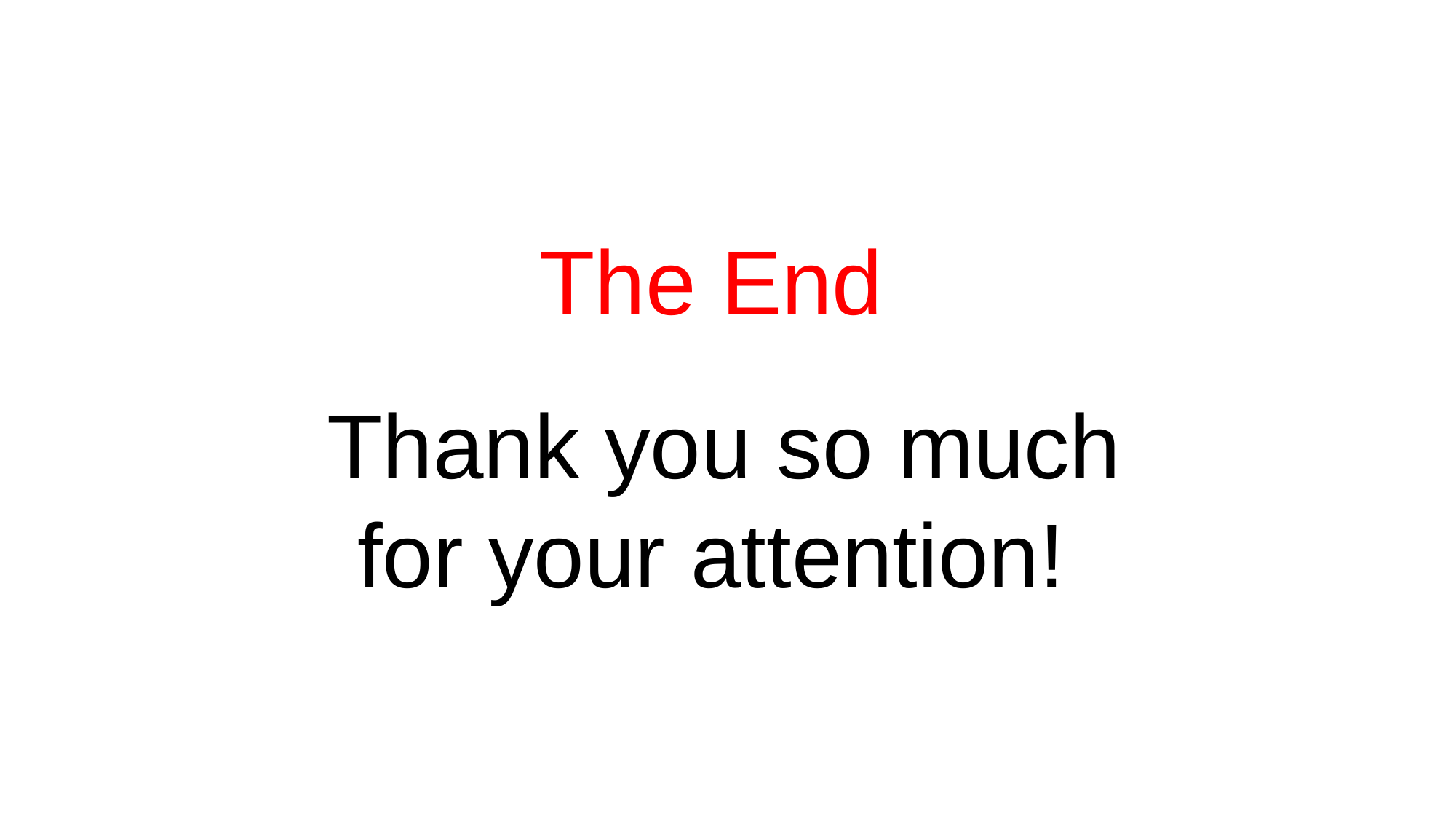

The End

  Thank you so much
for your attention!